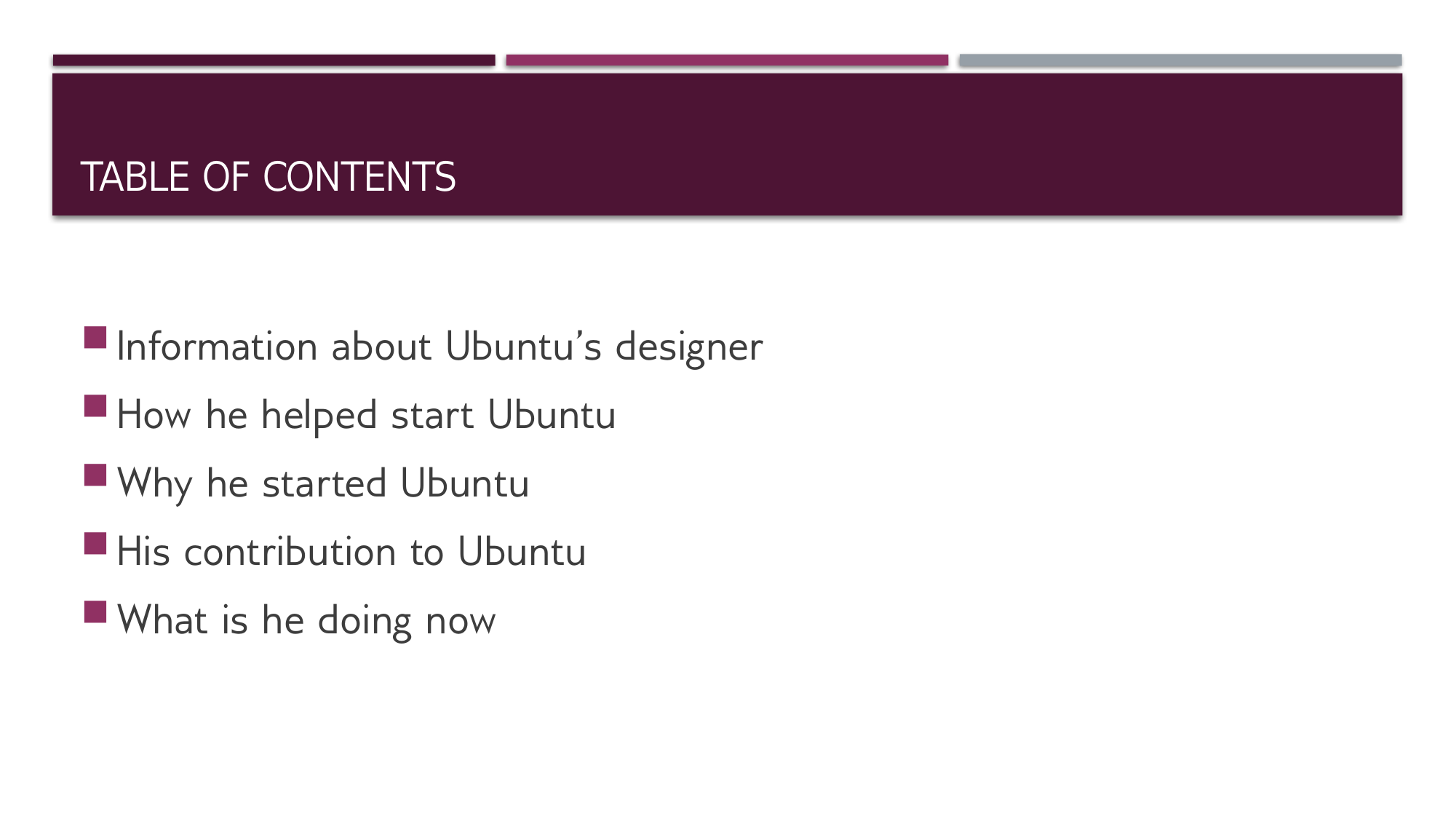

# Table of contents
Information about Ubuntu’s designer
How he helped start Ubuntu
Why he started Ubuntu
His contribution to Ubuntu
What is he doing now